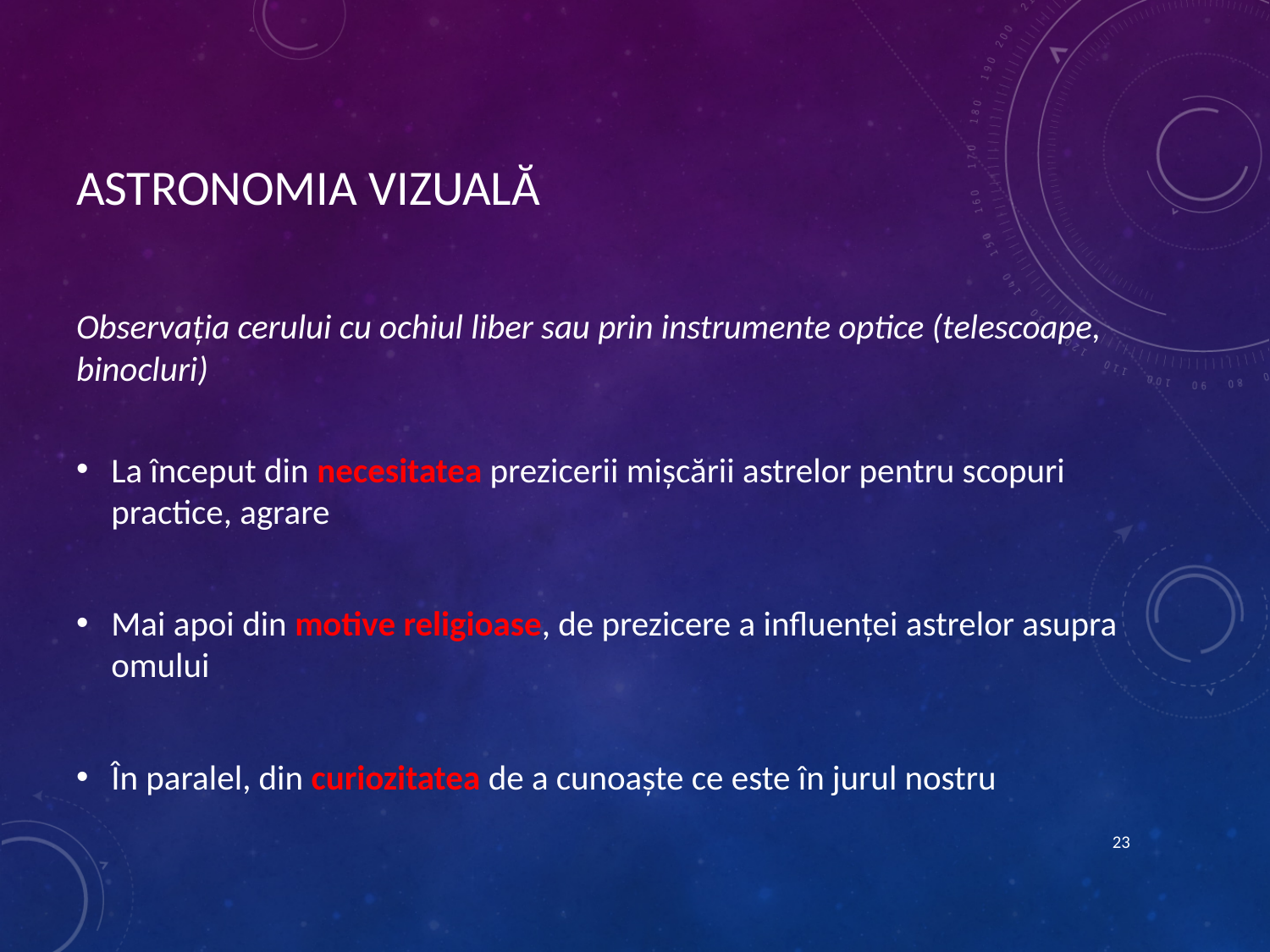

# Astronomia vizuală
Observația cerului cu ochiul liber sau prin instrumente optice (telescoape, binocluri)

La început din necesitatea prezicerii mișcării astrelor pentru scopuri practice, agrare

Mai apoi din motive religioase, de prezicere a influenței astrelor asupra omului

În paralel, din curiozitatea de a cunoaște ce este în jurul nostru
23